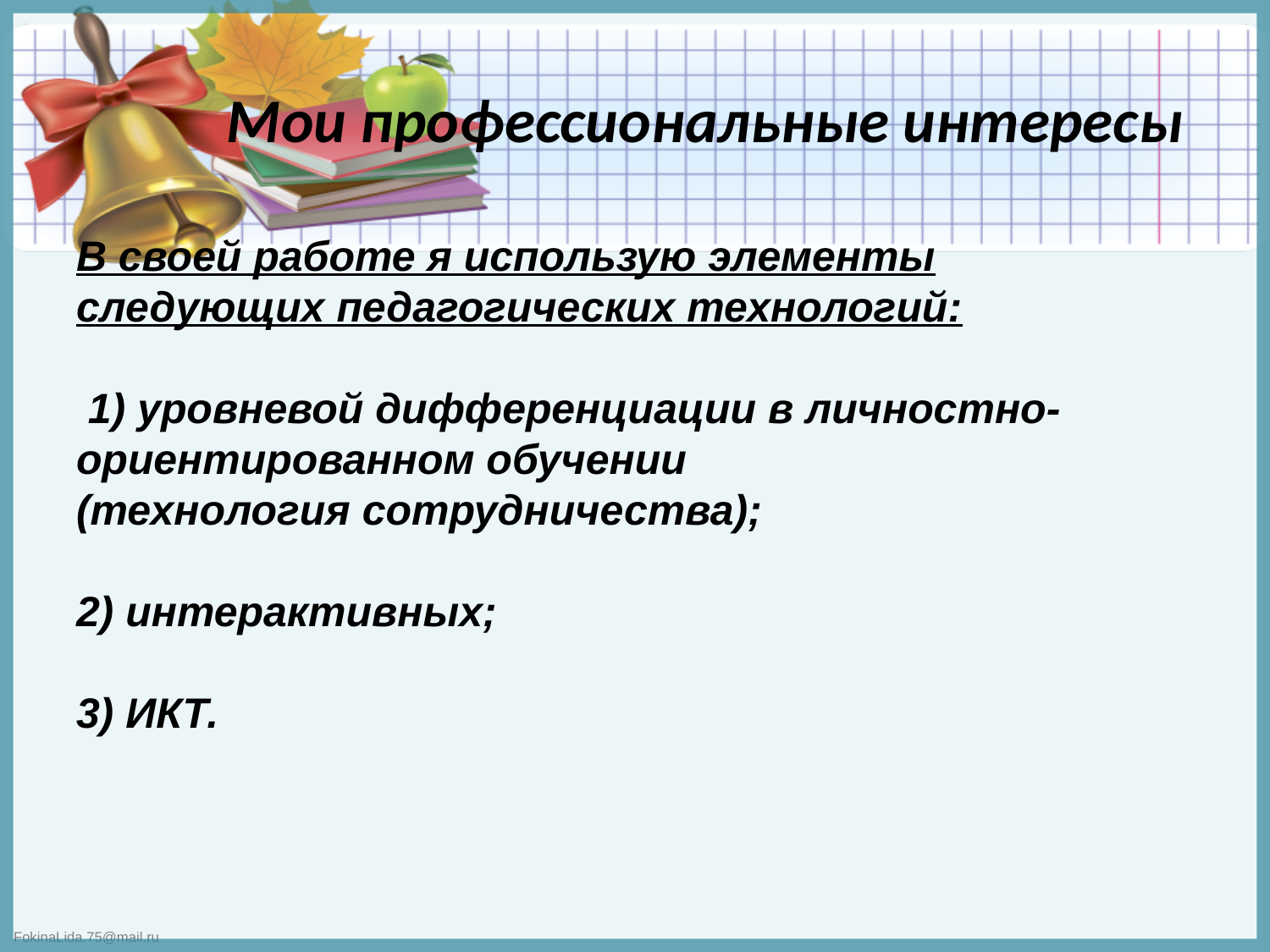

# Мои профессиональные интересы
В своей работе я использую элементы следующих педагогических технологий:
 1) уровневой дифференциации в личностно-ориентированном обучении
(технология сотрудничества);
2) интерактивных;
3) ИКТ.